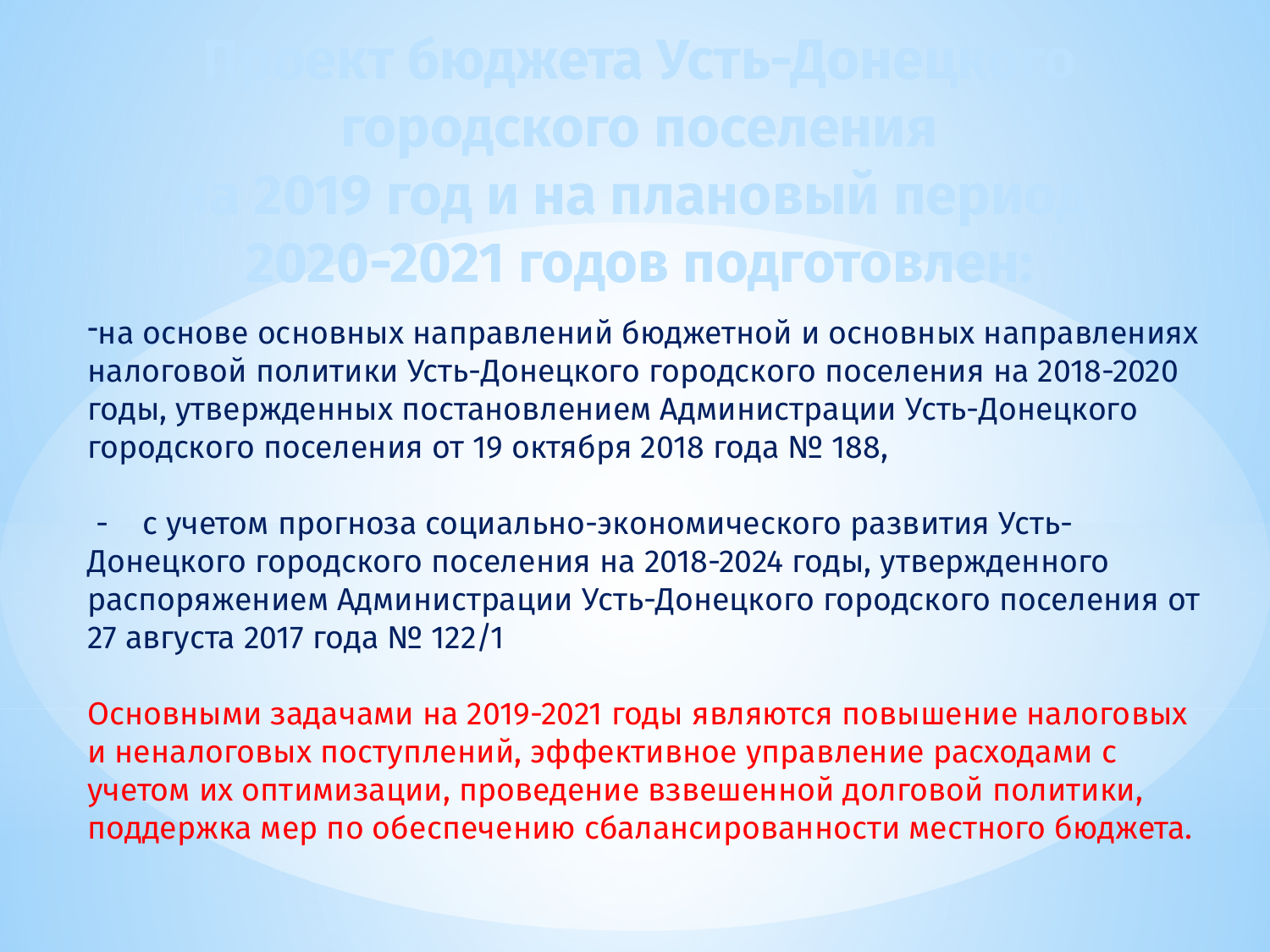

Проект бюджета Усть-Донецкого
 городского поселения
на 2019 год и на плановый период
2020-2021 годов подготовлен:
на основе основных направлений бюджетной и основных направлениях налоговой политики Усть-Донецкого городского поселения на 2018-2020 годы, утвержденных постановлением Администрации Усть-Донецкого городского поселения от 19 октября 2018 года № 188,

 -    с учетом прогноза социально-экономического развития Усть-Донецкого городского поселения на 2018-2024 годы, утвержденного распоряжением Администрации Усть-Донецкого городского поселения от 27 августа 2017 года № 122/1

Основными задачами на 2019-2021 годы являются повышение налоговых и неналоговых поступлений, эффективное управление расходами с учетом их оптимизации, проведение взвешенной долговой политики, поддержка мер по обеспечению сбалансированности местного бюджета.